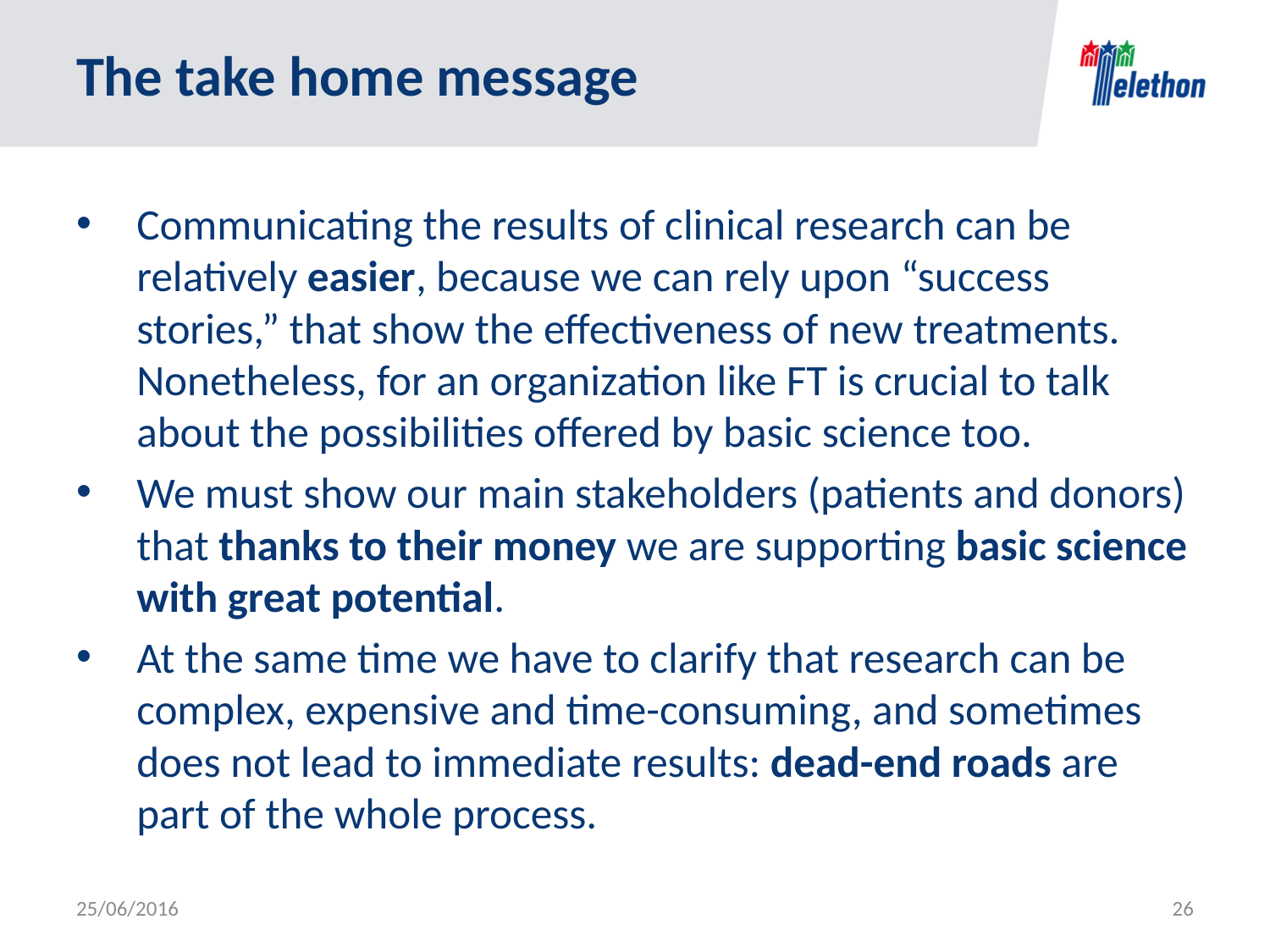

# The take home message
Communicating the results of clinical research can be relatively easier, because we can rely upon “success stories,” that show the effectiveness of new treatments. Nonetheless, for an organization like FT is crucial to talk about the possibilities offered by basic science too.
We must show our main stakeholders (patients and donors) that thanks to their money we are supporting basic science with great potential.
At the same time we have to clarify that research can be complex, expensive and time-consuming, and sometimes does not lead to immediate results: dead-end roads are part of the whole process.
25/06/2016
26